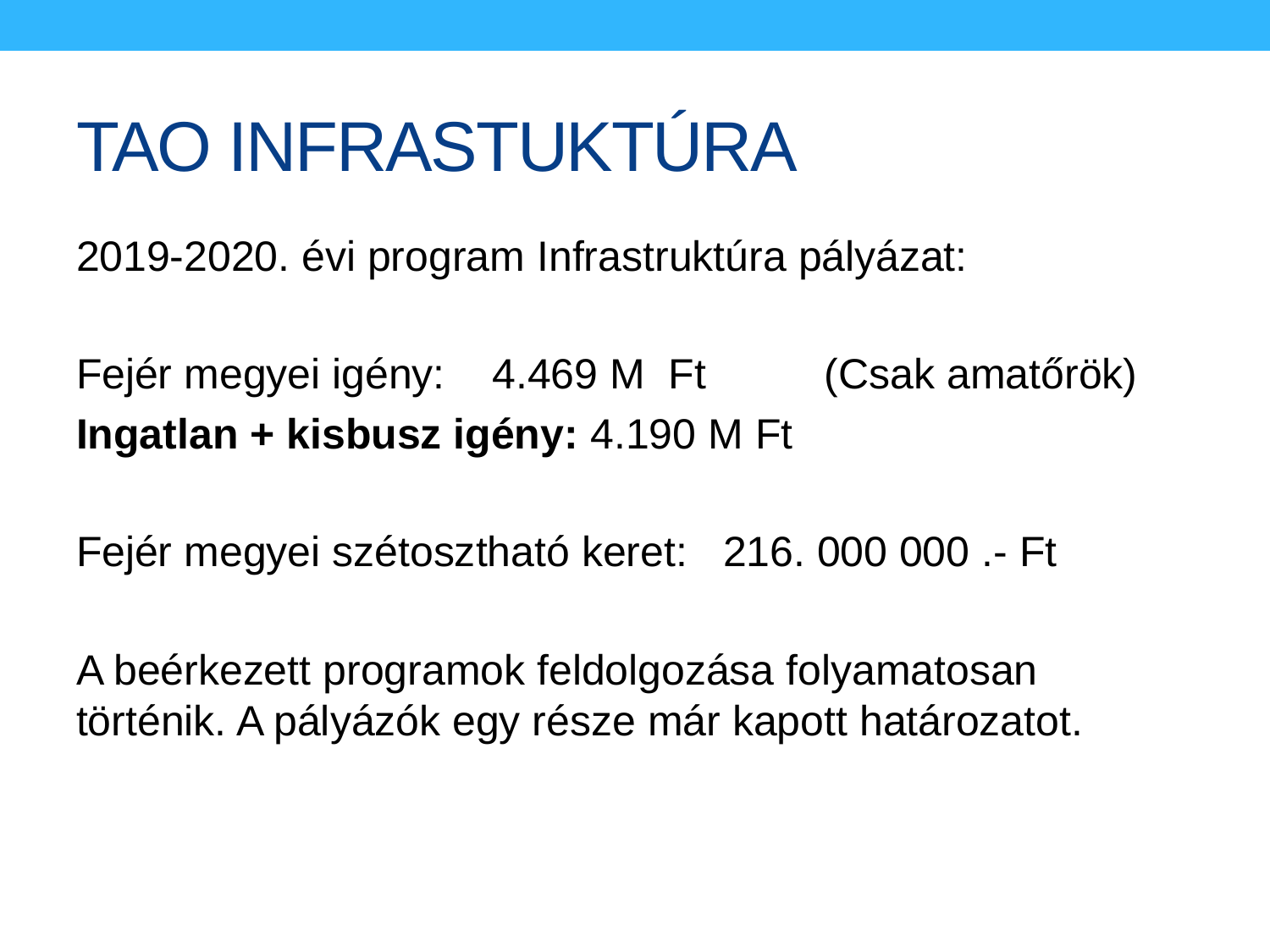

# TAO INFRASTUKTÚRA
2019-2020. évi program Infrastruktúra pályázat:

Fejér megyei igény:    4.469 M  Ft          (Csak amatőrök)
Ingatlan + kisbusz igény: 4.190 M Ft

Fejér megyei szétosztható keret:   216. 000 000 .- Ft

A beérkezett programok feldolgozása folyamatosan történik. A pályázók egy része már kapott határozatot.